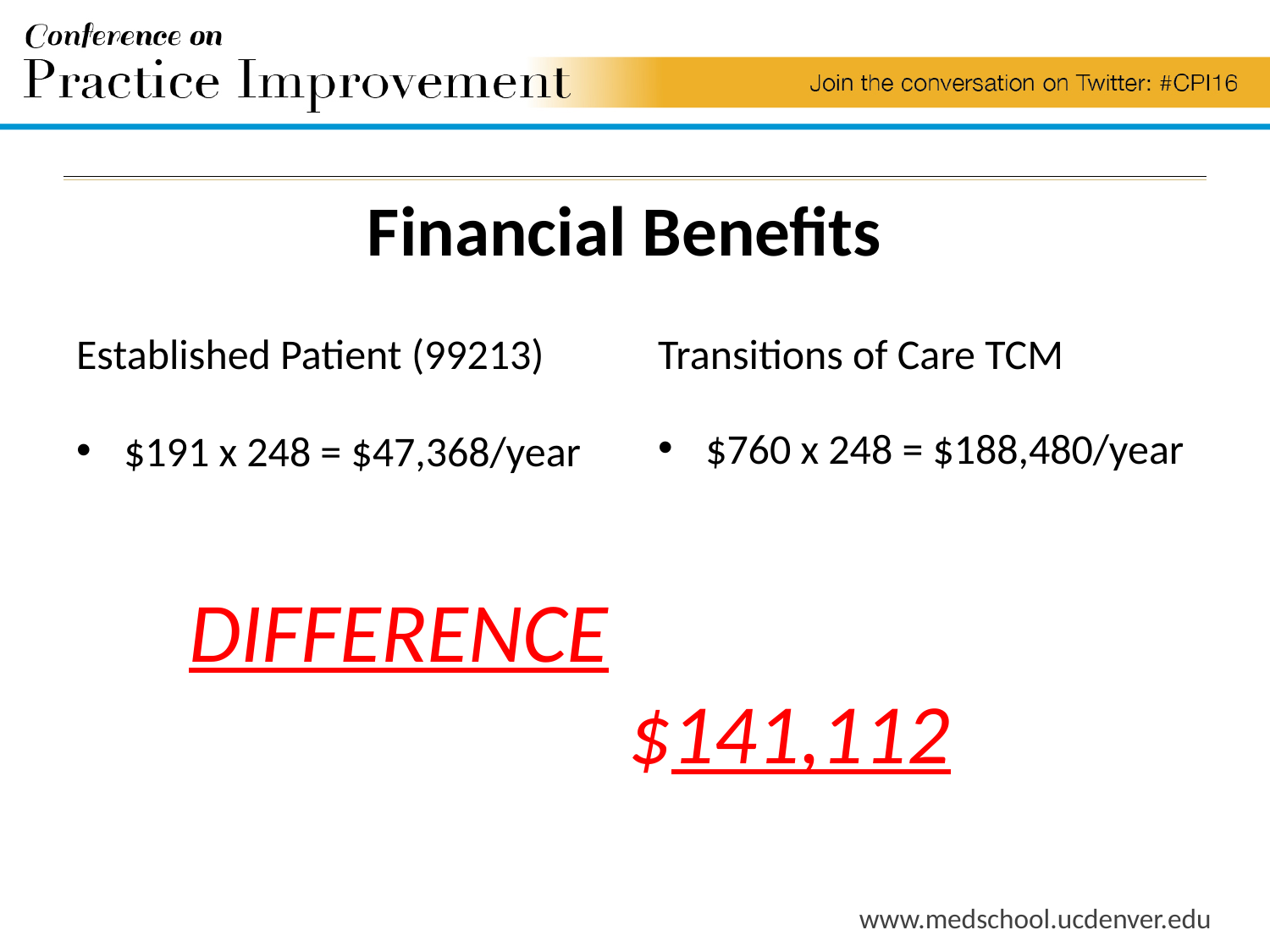

# Financial Benefits
Established Patient (99213)
Transitions of Care TCM
$760 x 248 = $188,480/year
$191 x 248 = $47,368/year
DIFFERENCE                                          $141,112